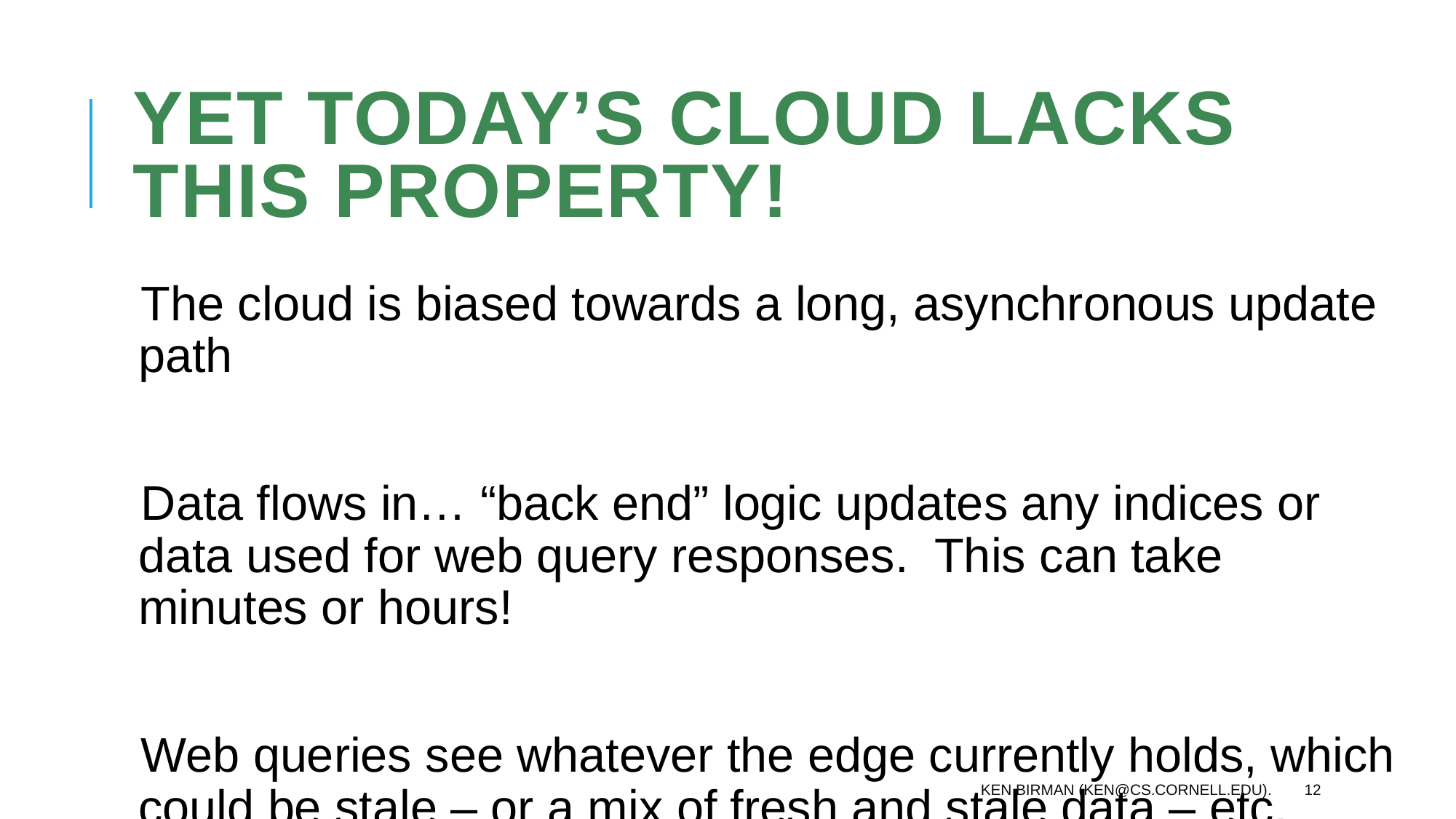

# Yet today’s Cloud lacks this property!
The cloud is biased towards a long, asynchronous update path

Data flows in… “back end” logic updates any indices or data used for web query responses.  This can take minutes or hours!

Web queries see whatever the edge currently holds, which could be stale – or a mix of fresh and stale data – etc.
Ken Birman (ken@cs.cornell.edu).
12